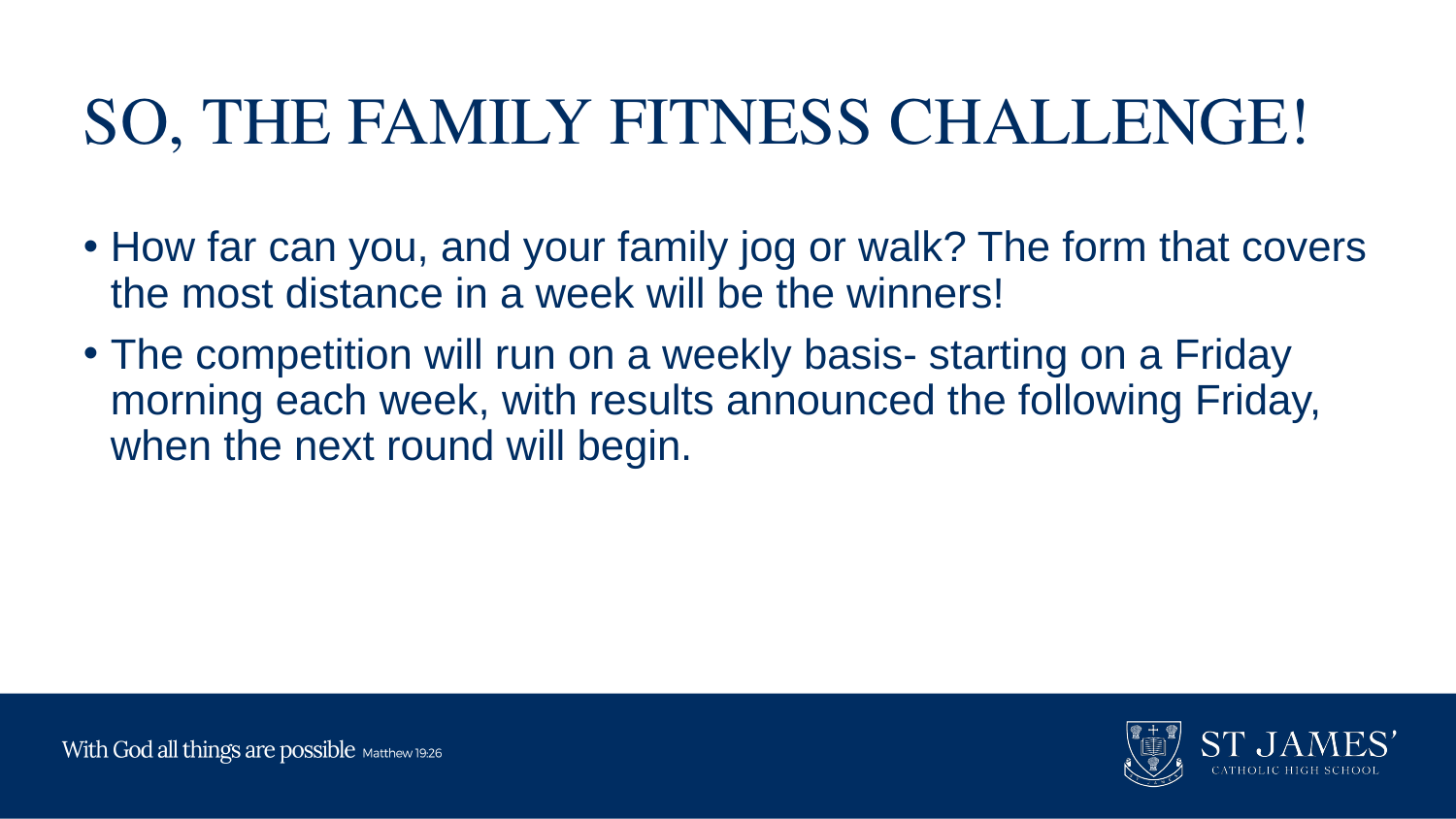

# SO, THE FAMILY FITNESS CHALLENGE!
How far can you, and your family jog or walk? The form that covers the most distance in a week will be the winners!
The competition will run on a weekly basis- starting on a Friday morning each week, with results announced the following Friday, when the next round will begin.